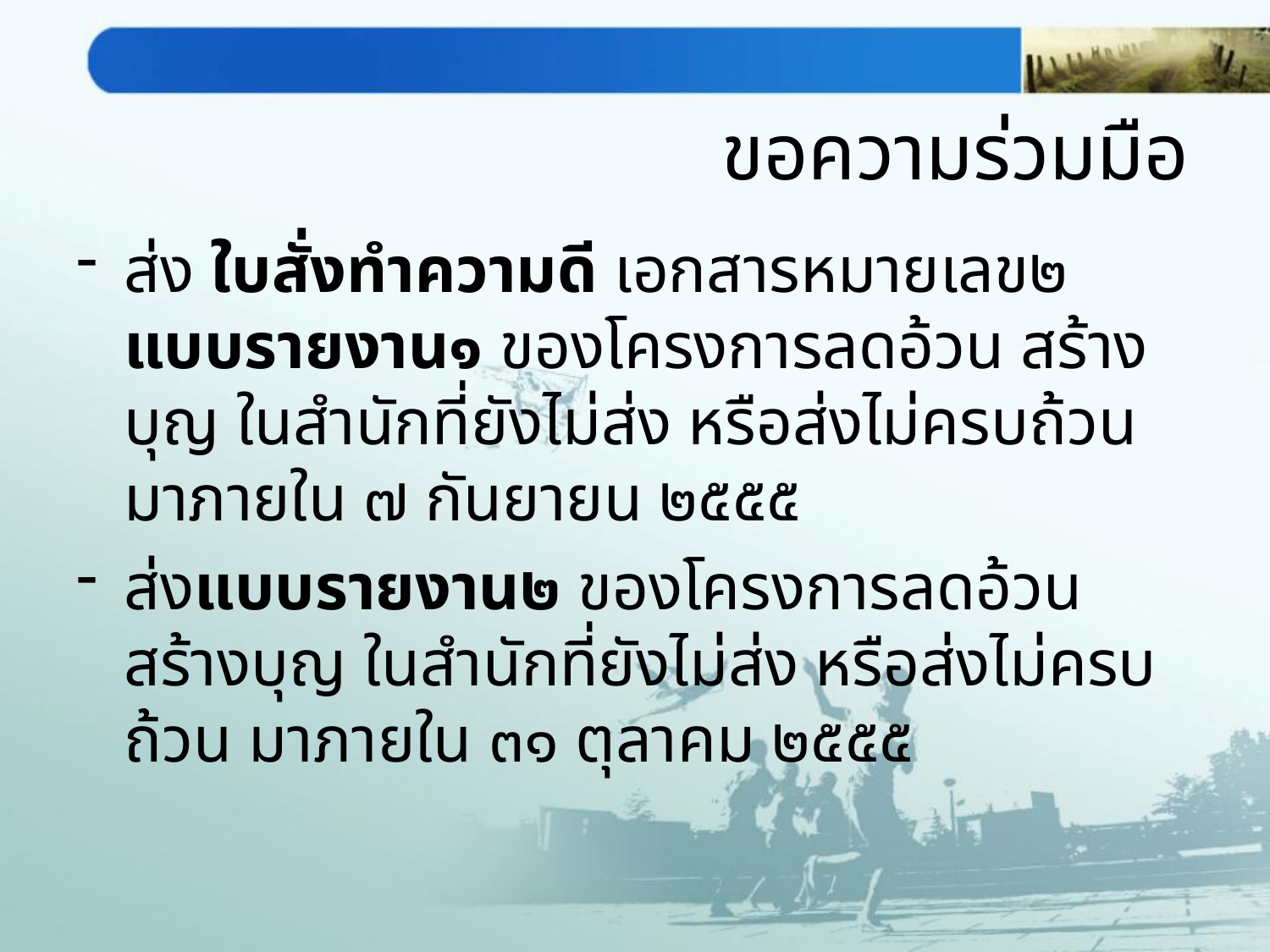

# ขอความร่วมมือ
ส่ง ใบสั่งทำความดี เอกสารหมายเลข๒ แบบรายงาน๑ ของโครงการลดอ้วน สร้างบุญ ในสำนักที่ยังไม่ส่ง หรือส่งไม่ครบถ้วน มาภายใน ๗ กันยายน ๒๕๕๕
ส่งแบบรายงาน๒ ของโครงการลดอ้วน สร้างบุญ ในสำนักที่ยังไม่ส่ง หรือส่งไม่ครบถ้วน มาภายใน ๓๑ ตุลาคม ๒๕๕๕